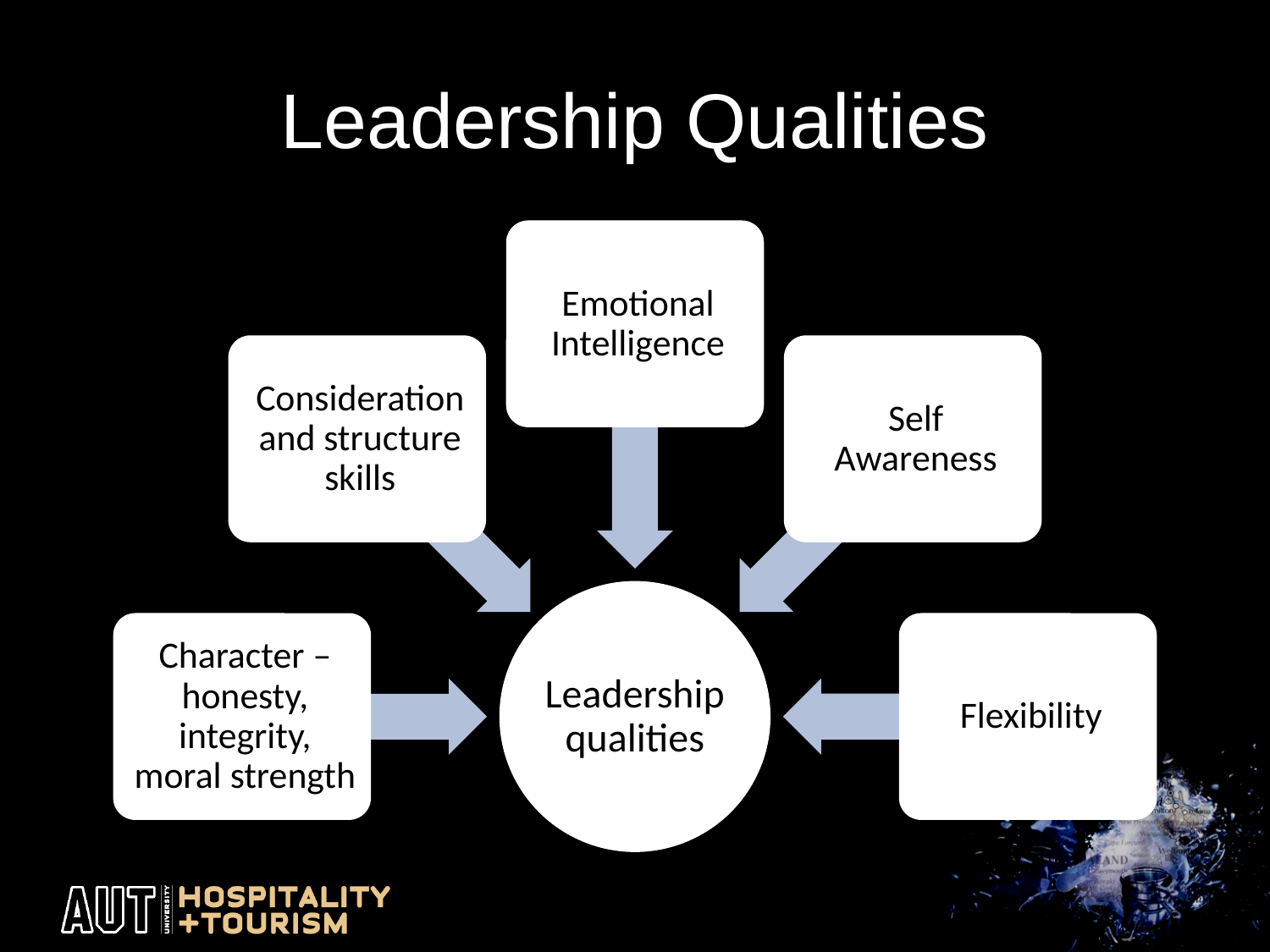

# Leadership Qualities
Leadership qualities
Character – honesty, integrity, moral strength
Consideration and structure skills
Emotional Intelligence
Self Awareness
Flexibility